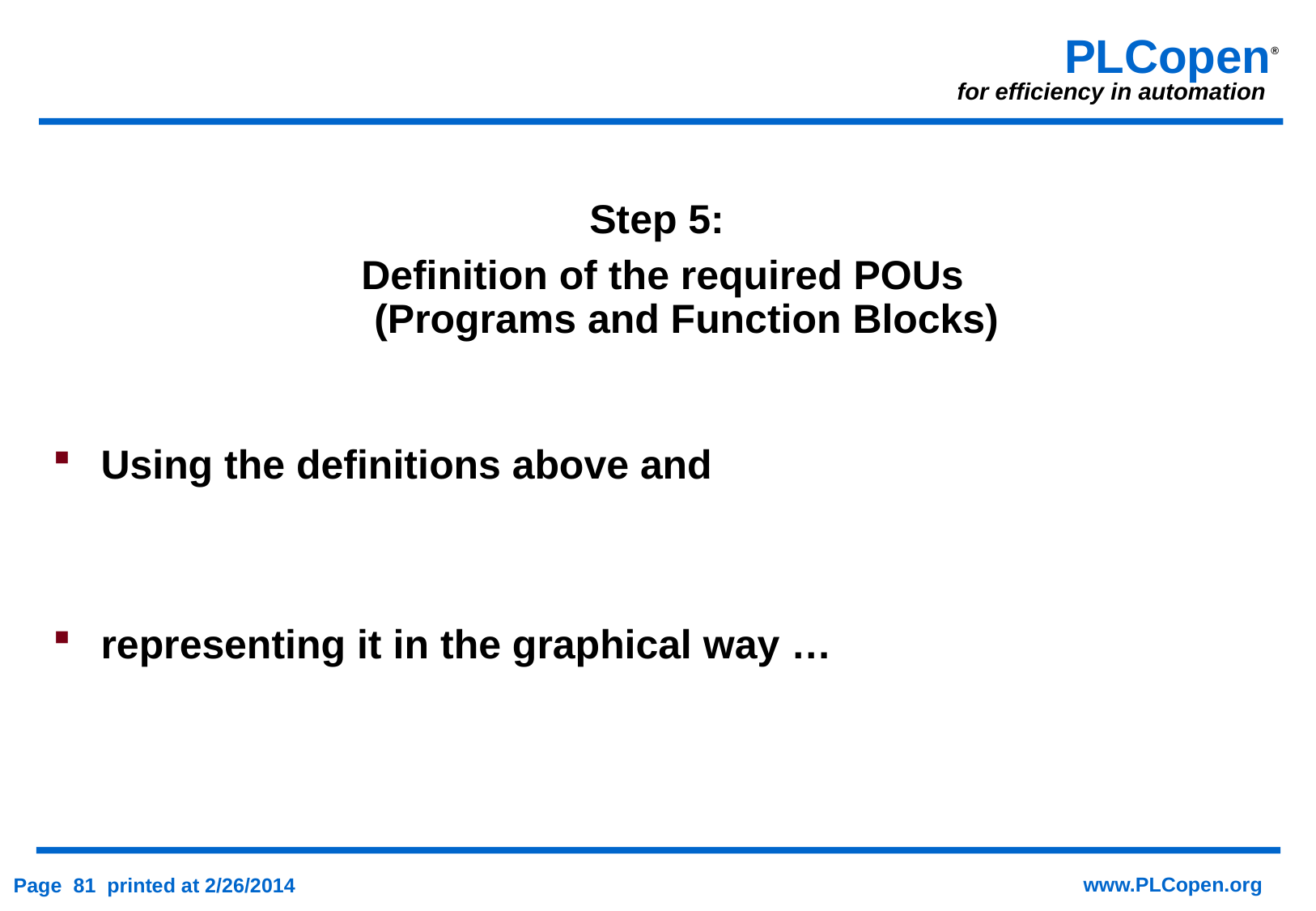

Step 5:
Definition of the required POUs
(Programs and Function Blocks)

Using the definitions above and

representing it in the graphical way …